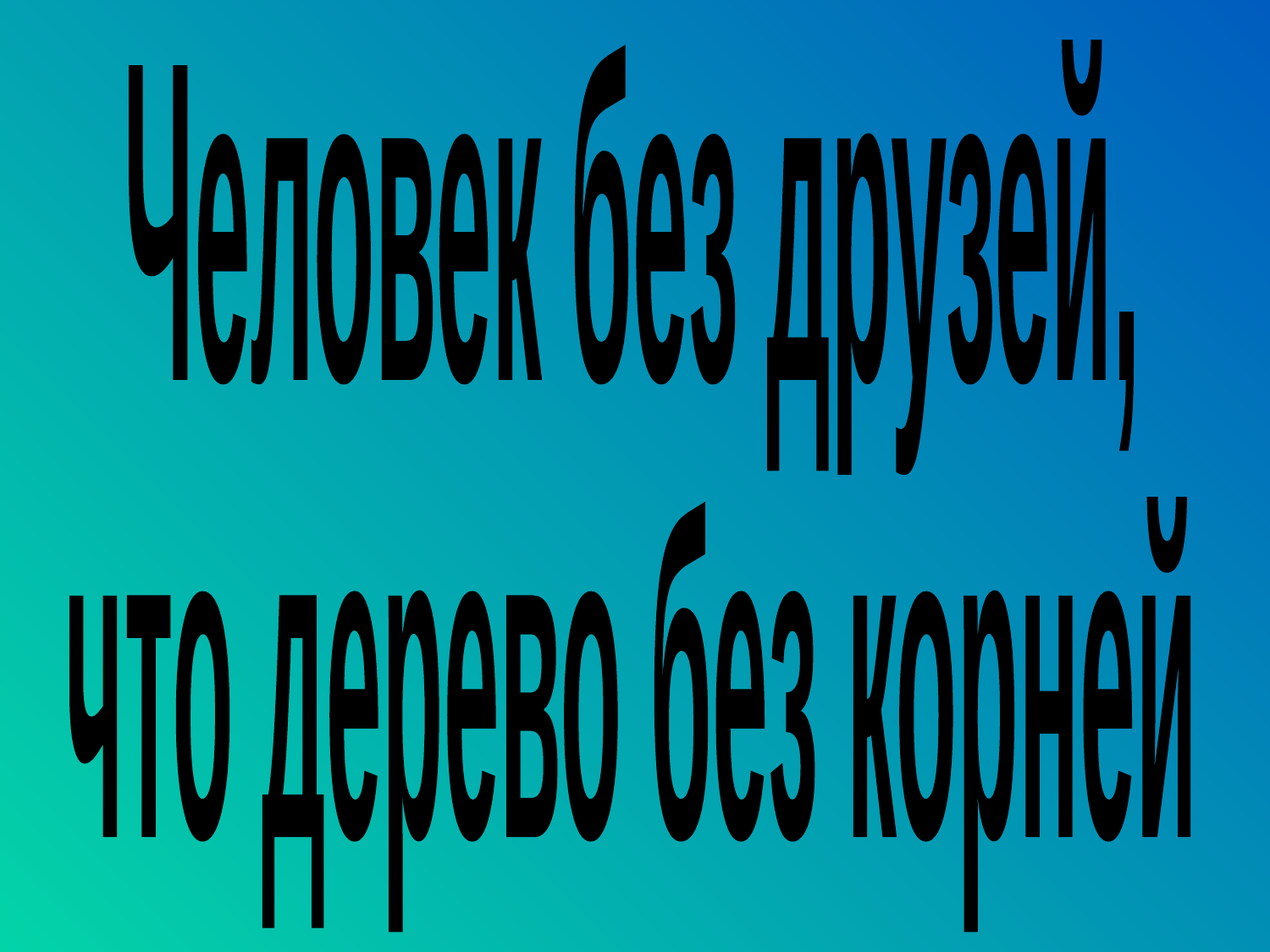

Человек без друзей,
что дерево без корней